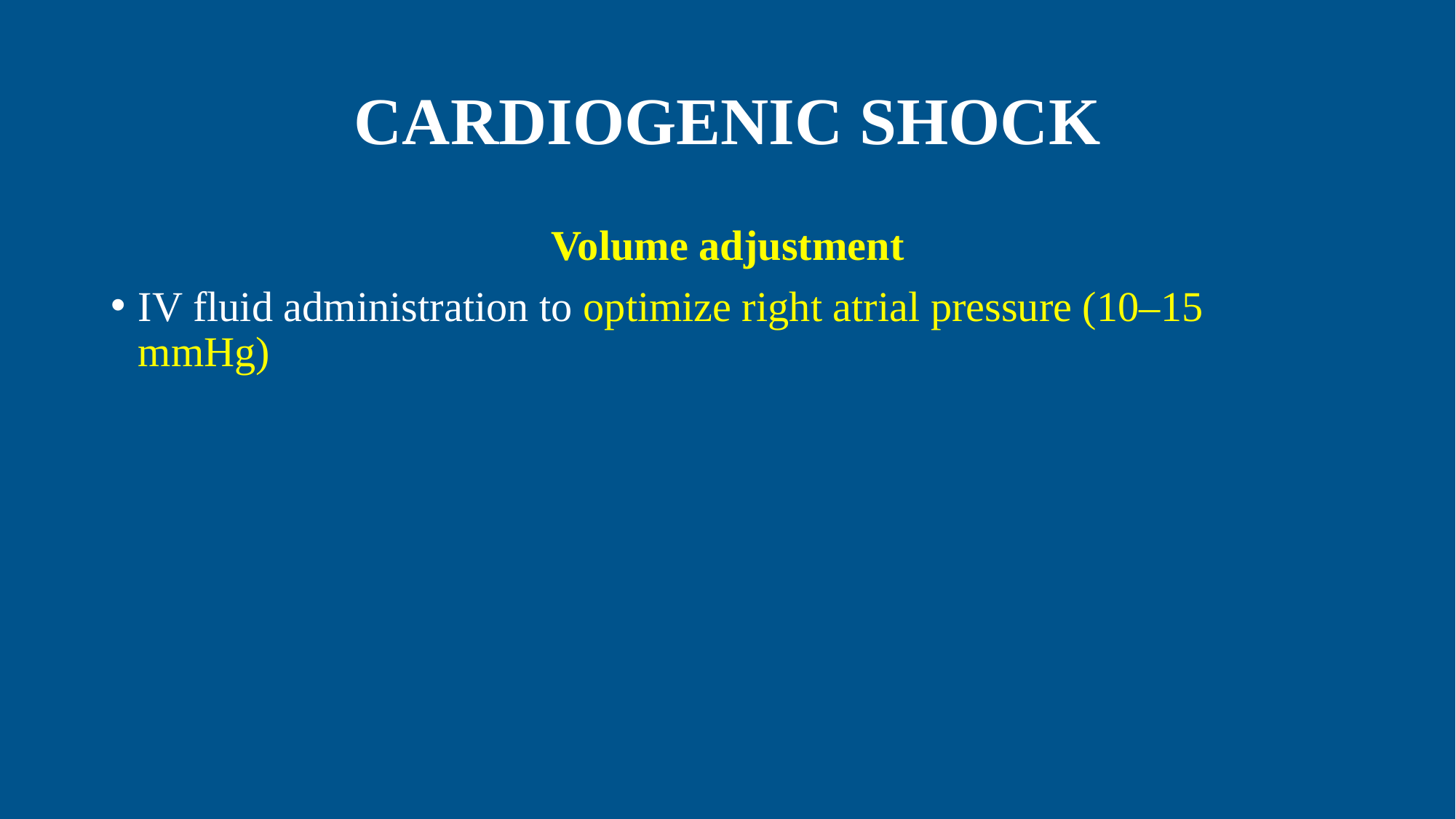

# CARDIOGENIC SHOCK
Volume adjustment
IV fluid administration to optimize right atrial pressure (10–15 mmHg)